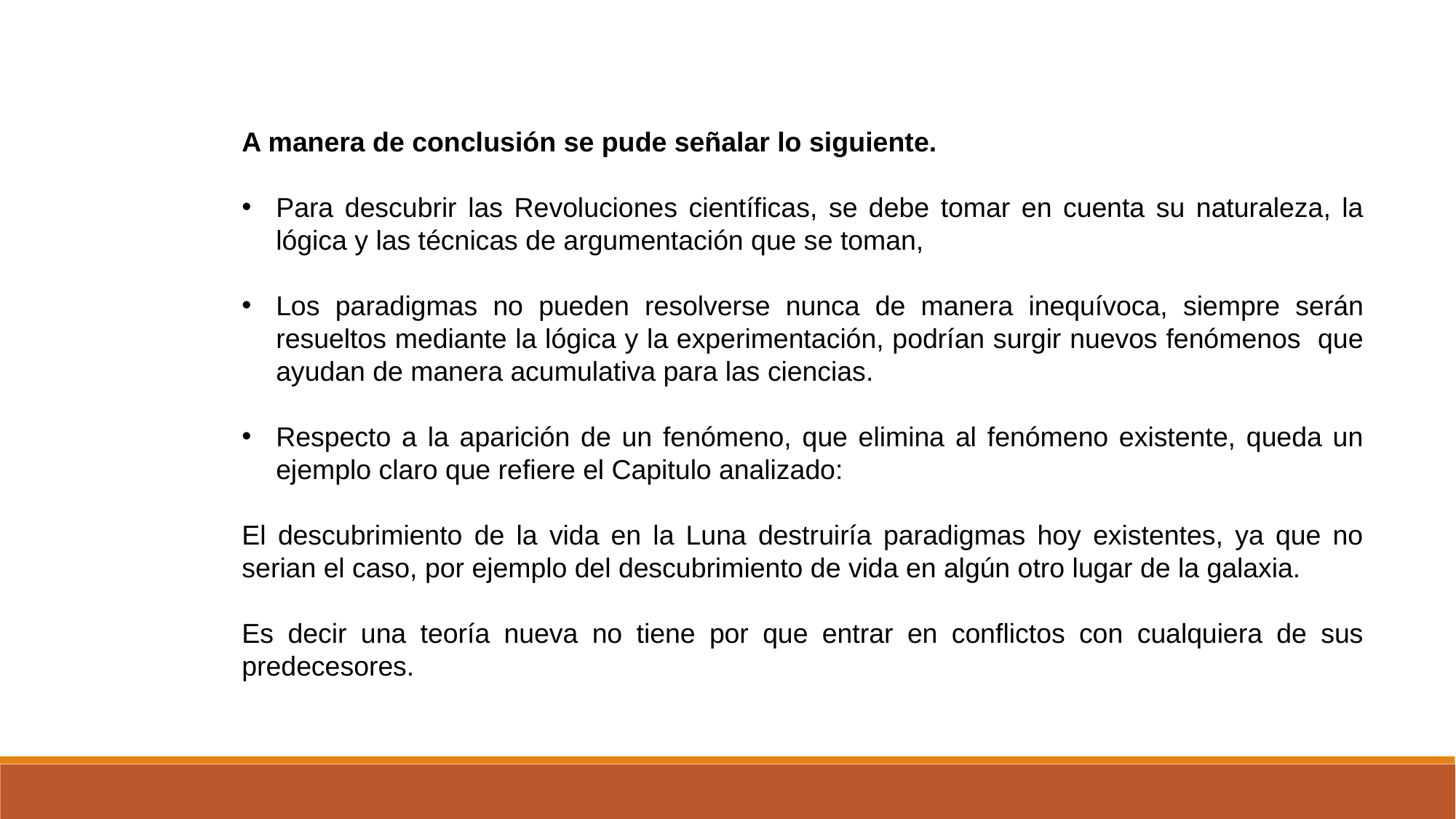

A manera de conclusión se pude señalar lo siguiente.

Para descubrir las Revoluciones científicas, se debe tomar en cuenta su naturaleza, la lógica y las técnicas de argumentación que se toman,

Los paradigmas no pueden resolverse nunca de manera inequívoca, siempre serán resueltos mediante la lógica y la experimentación, podrían surgir nuevos fenómenos  que ayudan de manera acumulativa para las ciencias.

Respecto a la aparición de un fenómeno, que elimina al fenómeno existente, queda un ejemplo claro que refiere el Capitulo analizado:

El descubrimiento de la vida en la Luna destruiría paradigmas hoy existentes, ya que no serian el caso, por ejemplo del descubrimiento de vida en algún otro lugar de la galaxia.

Es decir una teoría nueva no tiene por que entrar en conflictos con cualquiera de sus predecesores.